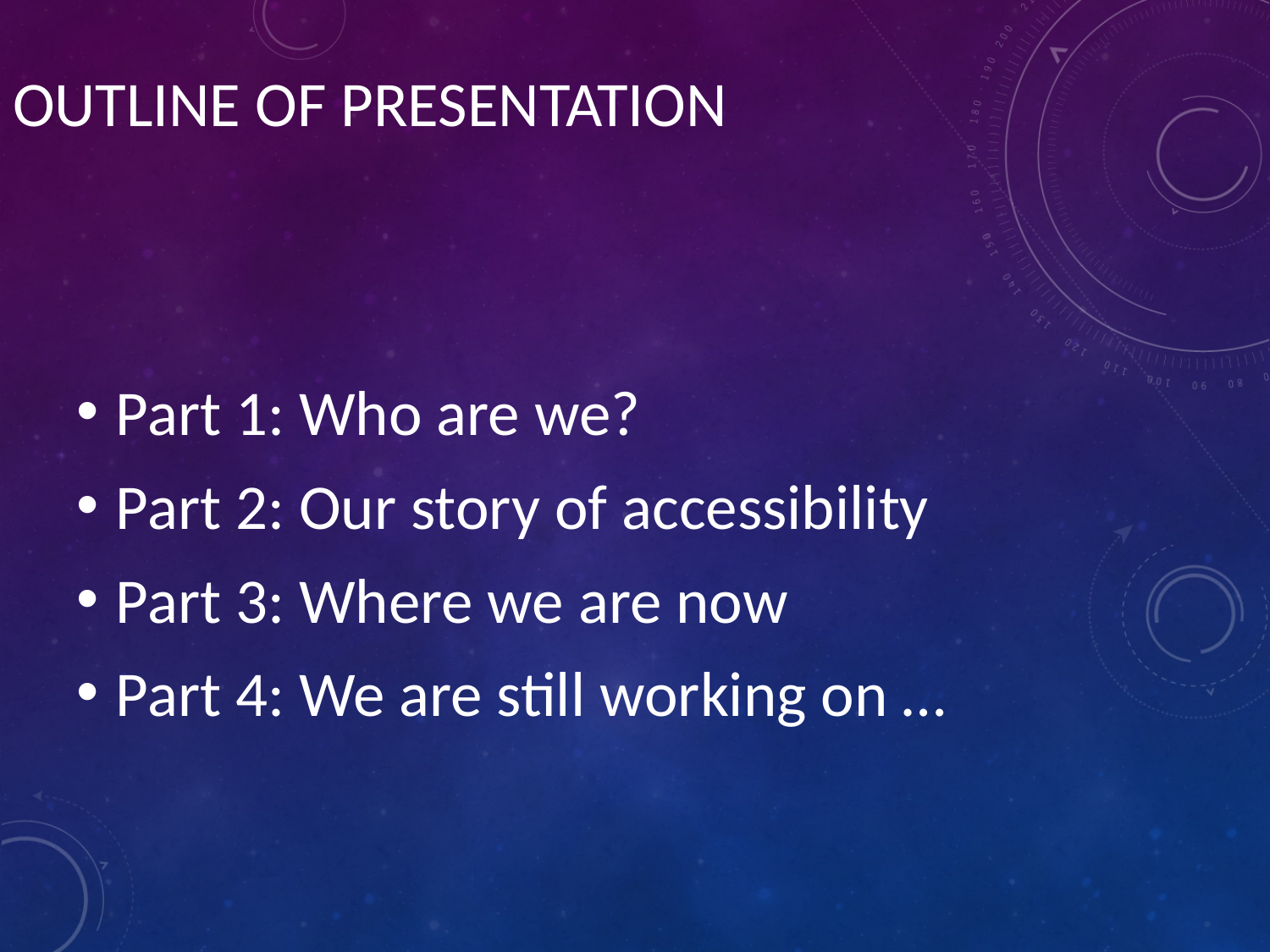

# Outline of presentation
Part 1: Who are we?
Part 2: Our story of accessibility
Part 3: Where we are now
Part 4: We are still working on …